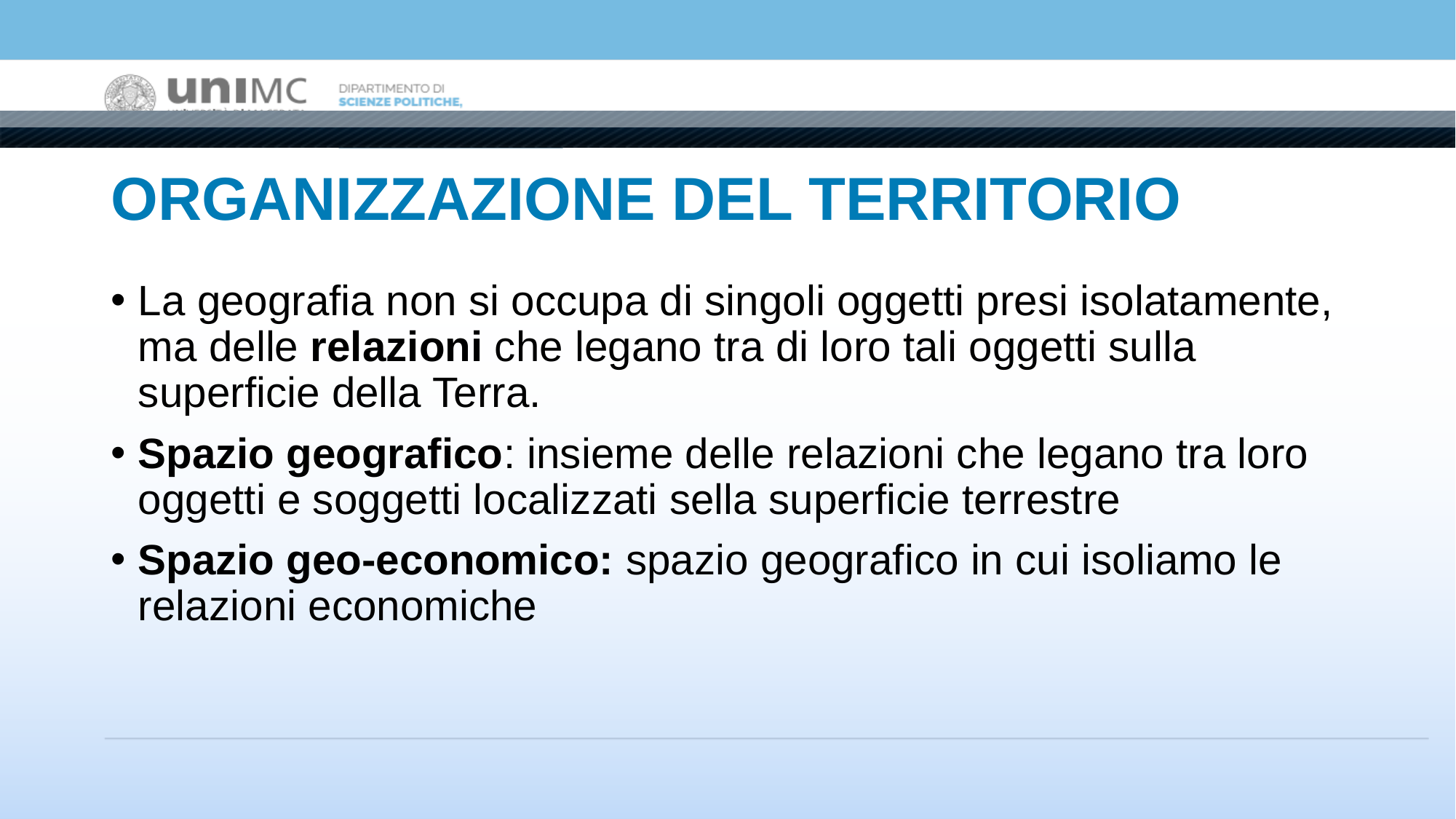

# ORGANIZZAZIONE DEL TERRITORIO
La geografia non si occupa di singoli oggetti presi isolatamente, ma delle relazioni che legano tra di loro tali oggetti sulla superficie della Terra.
Spazio geografico: insieme delle relazioni che legano tra loro oggetti e soggetti localizzati sella superficie terrestre
Spazio geo-economico: spazio geografico in cui isoliamo le relazioni economiche